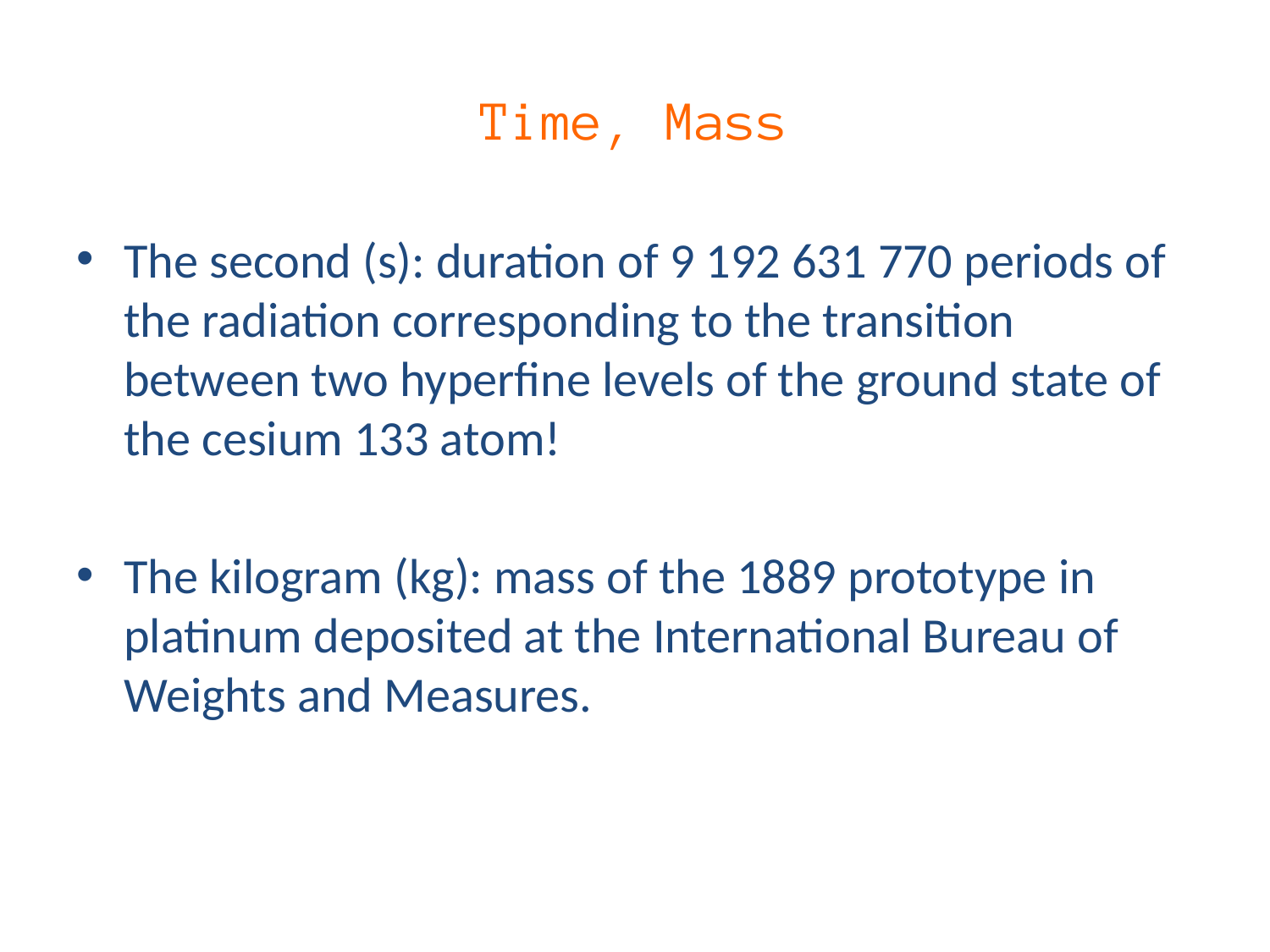

# Time, Mass
The second (s): duration of 9 192 631 770 periods of the radiation corresponding to the transition between two hyperfine levels of the ground state of the cesium 133 atom!

The kilogram (kg): mass of the 1889 prototype in platinum deposited at the International Bureau of Weights and Measures.